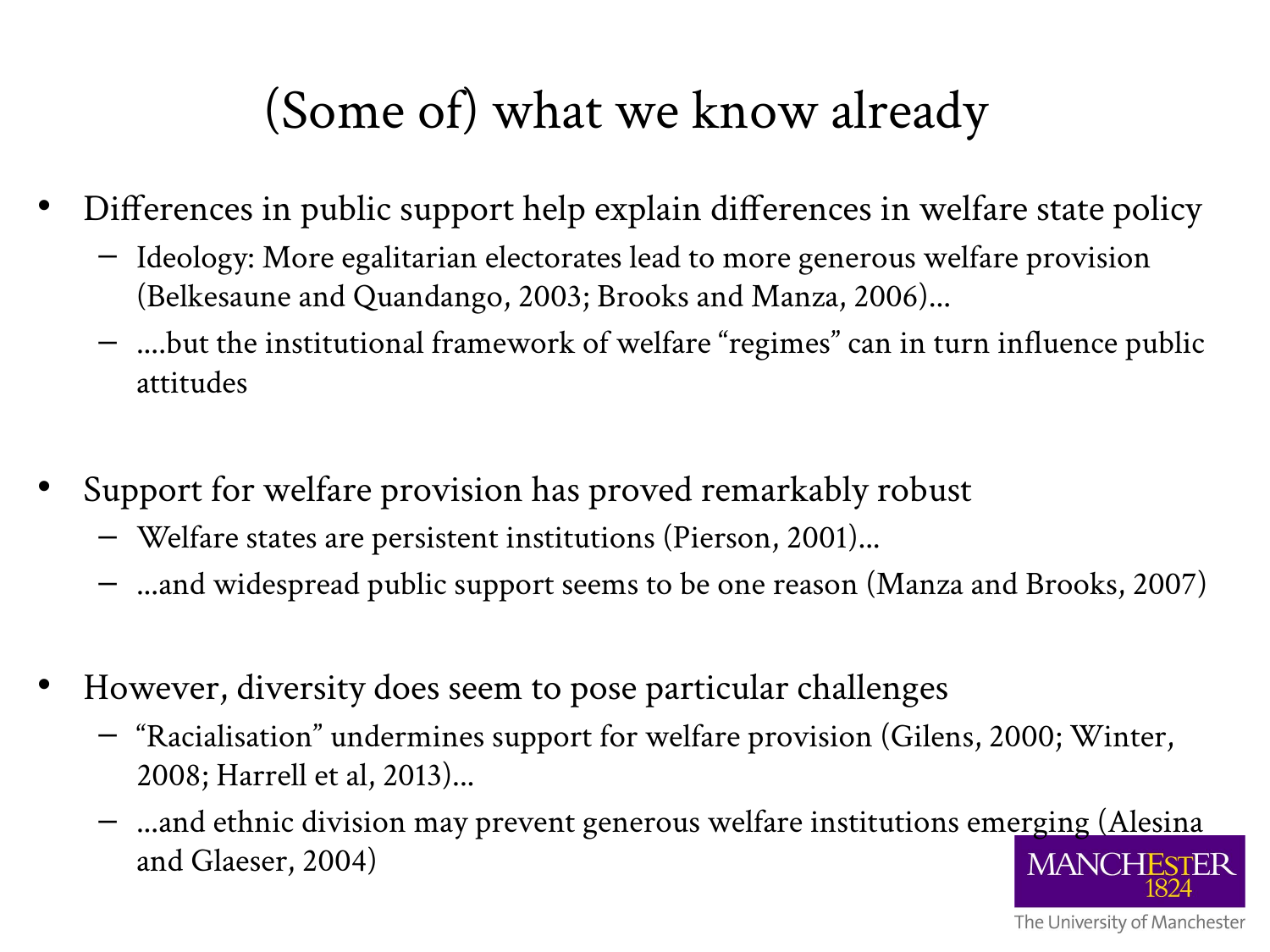

# (Some of) what we know already
Differences in public support help explain differences in welfare state policy
Ideology: More egalitarian electorates lead to more generous welfare provision (Belkesaune and Quandango, 2003; Brooks and Manza, 2006)...
....but the institutional framework of welfare “regimes” can in turn influence public attitudes

Support for welfare provision has proved remarkably robust
Welfare states are persistent institutions (Pierson, 2001)...
...and widespread public support seems to be one reason (Manza and Brooks, 2007)

However, diversity does seem to pose particular challenges
“Racialisation” undermines support for welfare provision (Gilens, 2000; Winter, 2008; Harrell et al, 2013)...
...and ethnic division may prevent generous welfare institutions emerging (Alesina and Glaeser, 2004)